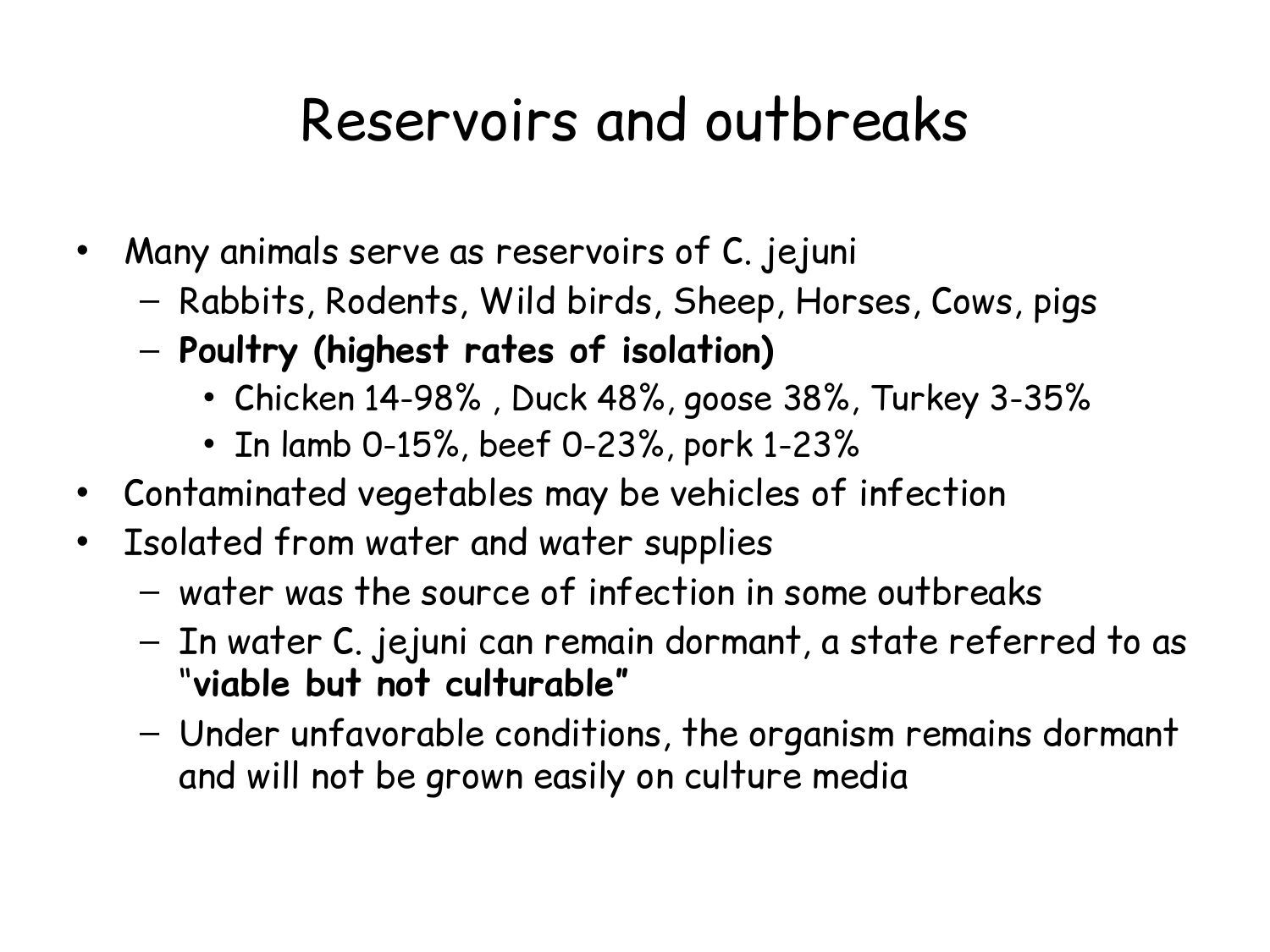

# Reservoirs and outbreaks
Many animals serve as reservoirs of C. jejuni
Rabbits, Rodents, Wild birds, Sheep, Horses, Cows, pigs
Poultry (highest rates of isolation)
Chicken 14-98% , Duck 48%, goose 38%, Turkey 3-35%
In lamb 0-15%, beef 0-23%, pork 1-23%
Contaminated vegetables may be vehicles of infection
Isolated from water and water supplies
water was the source of infection in some outbreaks
In water C. jejuni can remain dormant, a state referred to as “viable but not culturable”
Under unfavorable conditions, the organism remains dormant and will not be grown easily on culture media